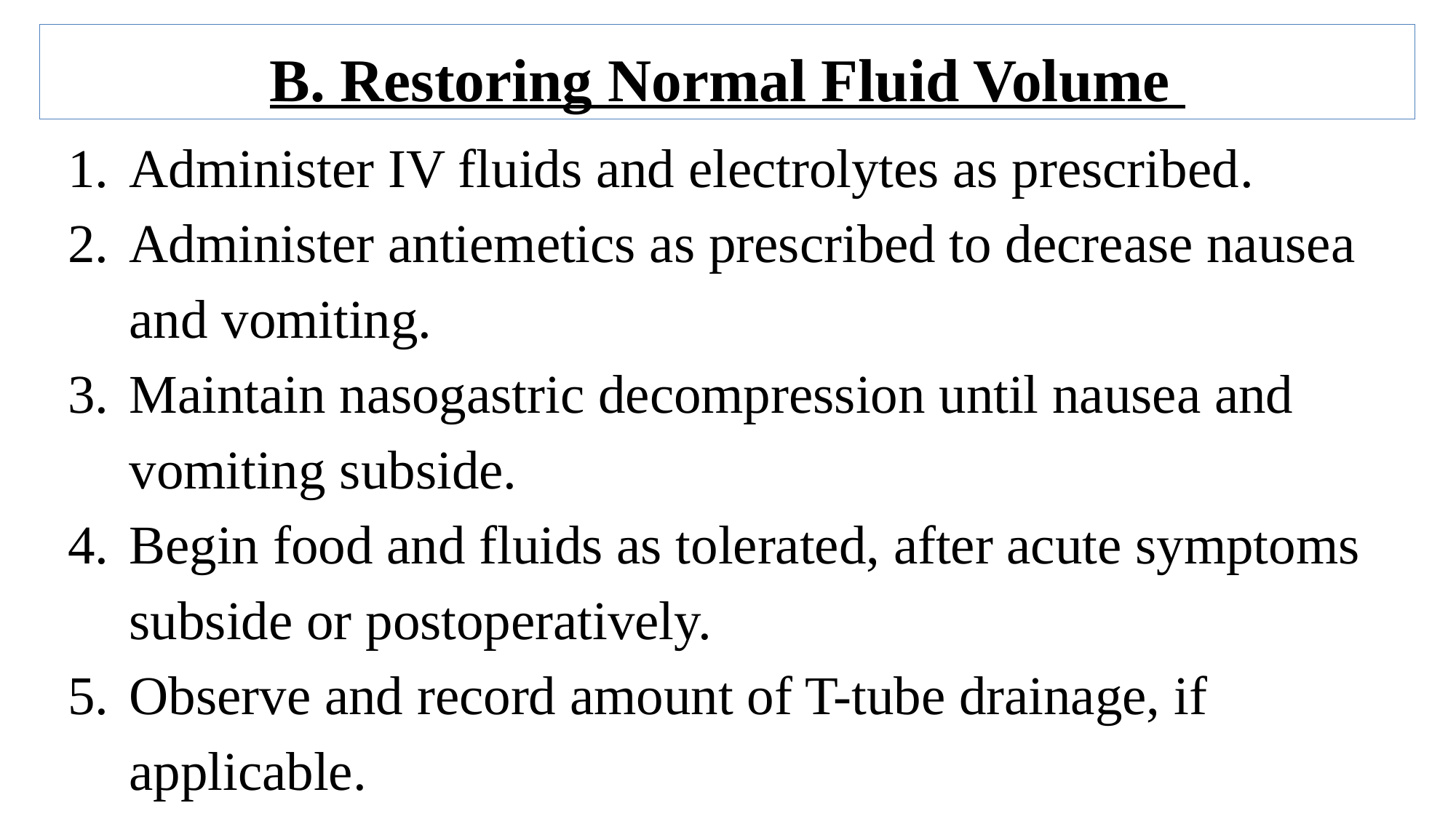

B. Restoring Normal Fluid Volume
Administer IV fluids and electrolytes as prescribed.
Administer antiemetics as prescribed to decrease nausea and vomiting.
Maintain nasogastric decompression until nausea and vomiting subside.
Begin food and fluids as tolerated, after acute symptoms subside or postoperatively.
Observe and record amount of T-tube drainage, if applicable.